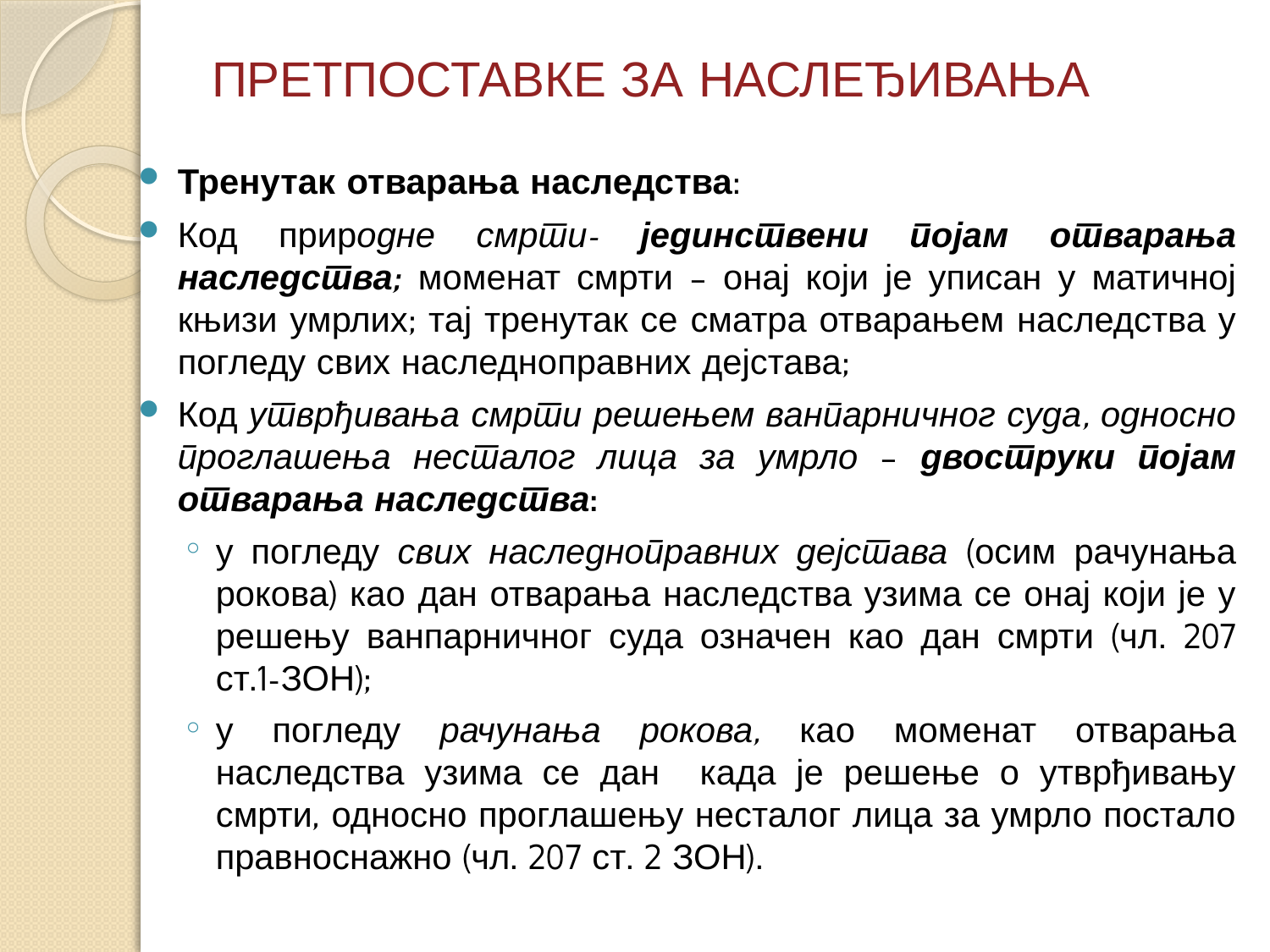

# ПРЕТПОСТАВКЕ ЗА НАСЛЕЂИВАЊА
Тренутак отварања наследства:
Код природне смрти- јединствени појам отварања наследства; моменат смрти – онај који је уписан у матичној књизи умрлих; тај тренутак се сматра отварањем наследства у погледу свих наследноправних дејстава;
Код утврђивања смрти решењем ванпарничног суда, односно проглашења несталог лица за умрло – двоструки појам отварања наследства:
у погледу свих наследноправних дејстава (осим рачунања рокова) као дан отварања наследства узима се онај који је у решењу ванпарничног суда означен као дан смрти (чл. 207 ст.1-ЗОН);
у погледу рачунања рокова, као моменат отварања наследства узима се дан  када је решење о утврђивању смрти, односно проглашењу несталог лица за умрло постало правноснажно (чл. 207 ст. 2 ЗОН).